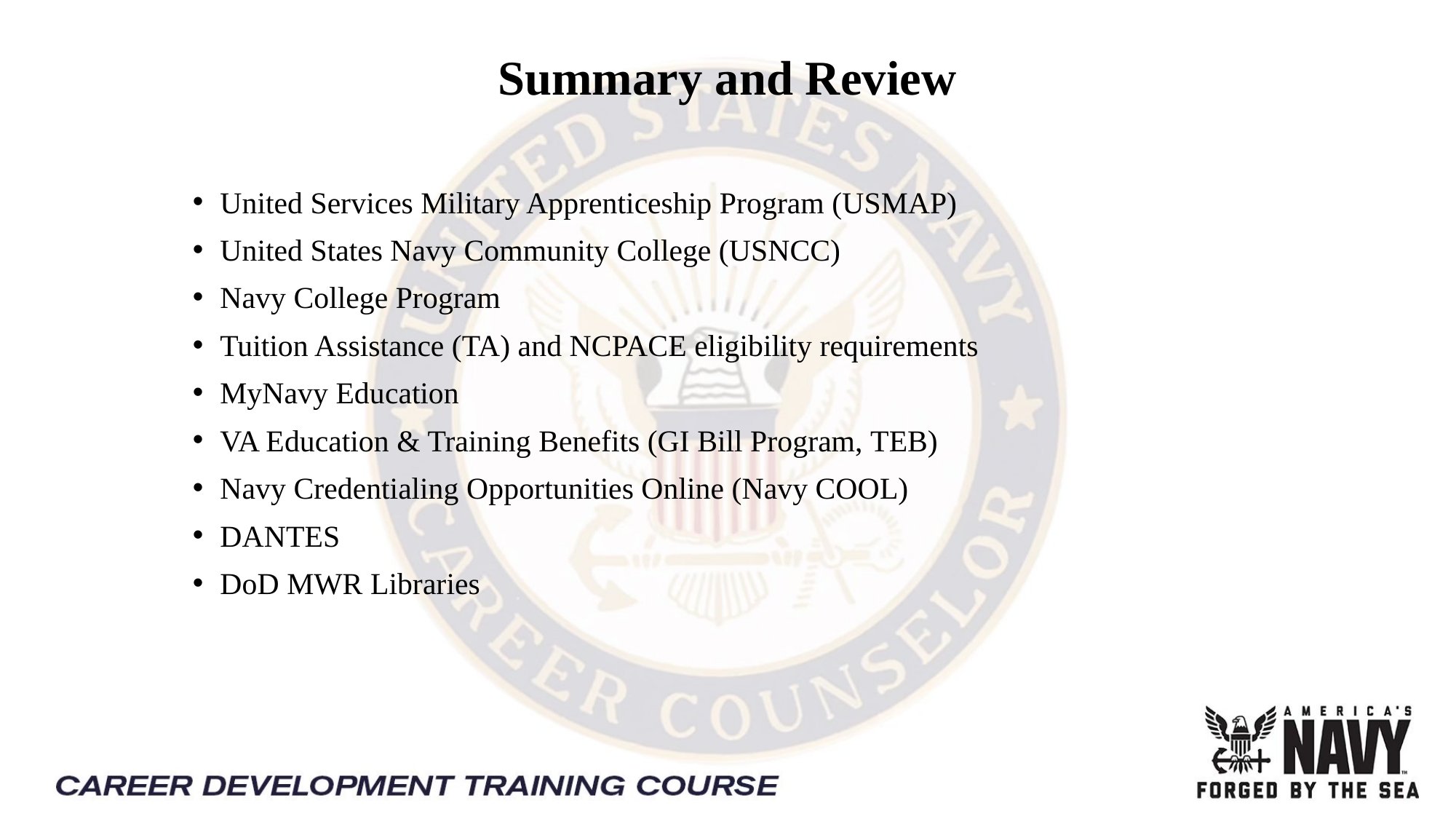

# Summary and Review
United Services Military Apprenticeship Program (USMAP)
United States Navy Community College (USNCC)
Navy College Program
Tuition Assistance (TA) and NCPACE eligibility requirements
MyNavy Education
VA Education & Training Benefits (GI Bill Program, TEB)
Navy Credentialing Opportunities Online (Navy COOL)
DANTES
DoD MWR Libraries